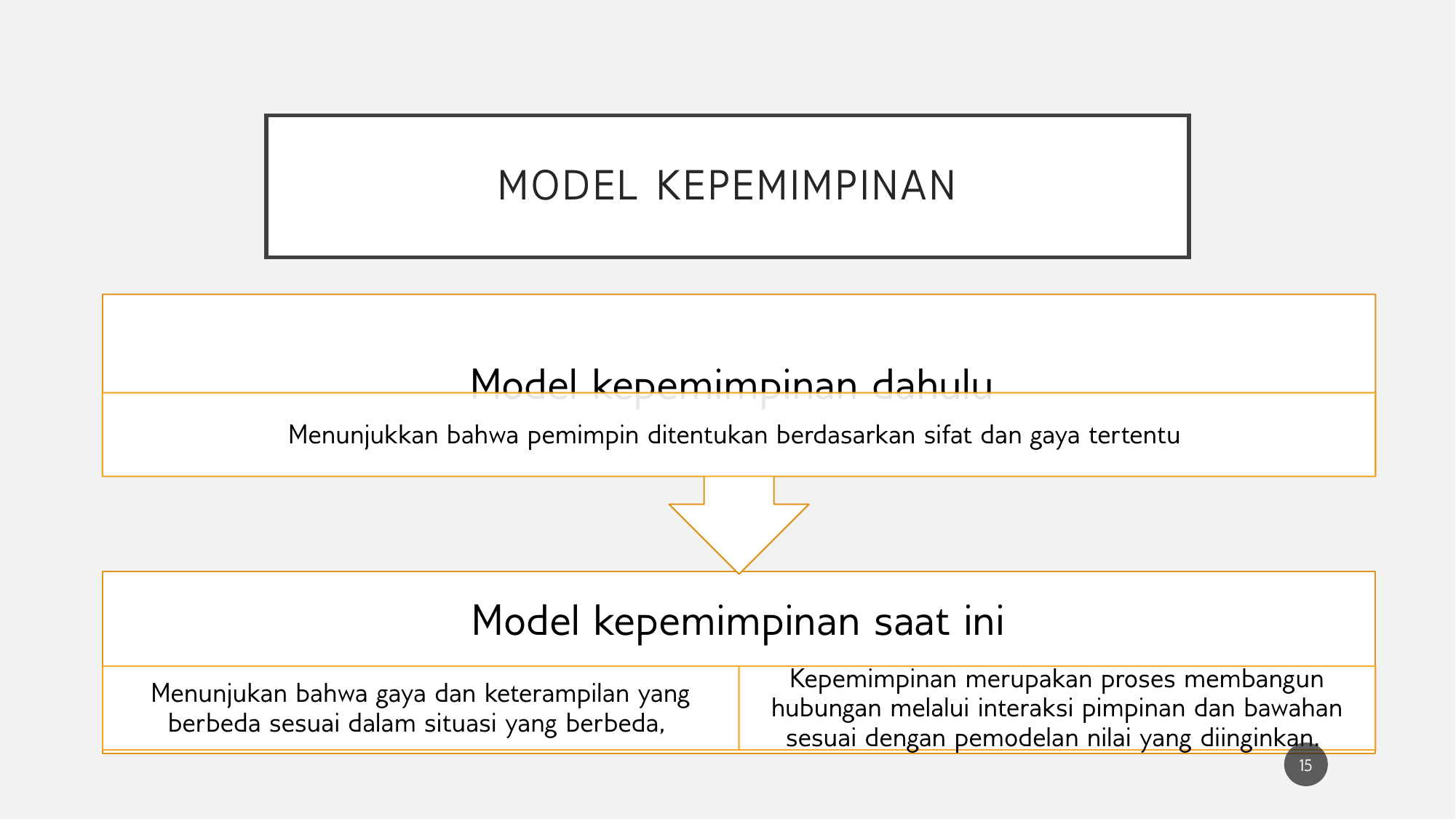

# Model kepemimpinan
Model kepemimpinan saat ini
Menunjukan bahwa gaya dan keterampilan yang berbeda sesuai dalam situasi yang berbeda,
Kepemimpinan merupakan proses membangun hubungan melalui interaksi pimpinan dan bawahan sesuai dengan pemodelan nilai yang diinginkan.
Model kepemimpinan dahulu
Menunjukkan bahwa pemimpin ditentukan berdasarkan sifat dan gaya tertentu
15